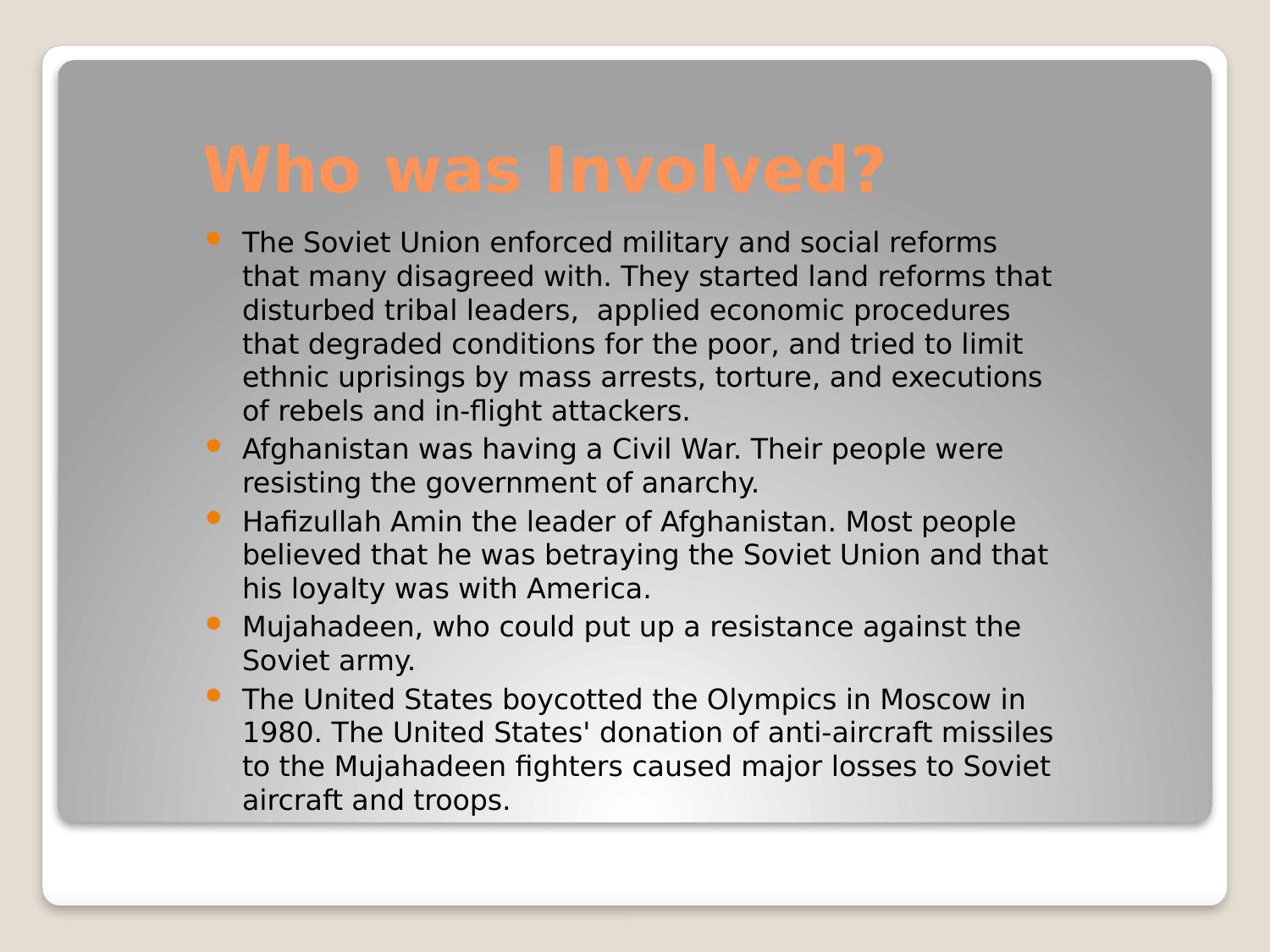

# Who was Involved?
The Soviet Union enforced military and social reforms that many disagreed with. They started land reforms that disturbed tribal leaders,  applied economic procedures that degraded conditions for the poor, and tried to limit ethnic uprisings by mass arrests, torture, and executions of rebels and in-flight attackers.
Afghanistan was having a Civil War. Their people were resisting the government of anarchy.
Hafizullah Amin the leader of Afghanistan. Most people believed that he was betraying the Soviet Union and that his loyalty was with America.
Mujahadeen, who could put up a resistance against the Soviet army.
The United States boycotted the Olympics in Moscow in 1980. The United States' donation of anti-aircraft missiles to the Mujahadeen fighters caused major losses to Soviet aircraft and troops.